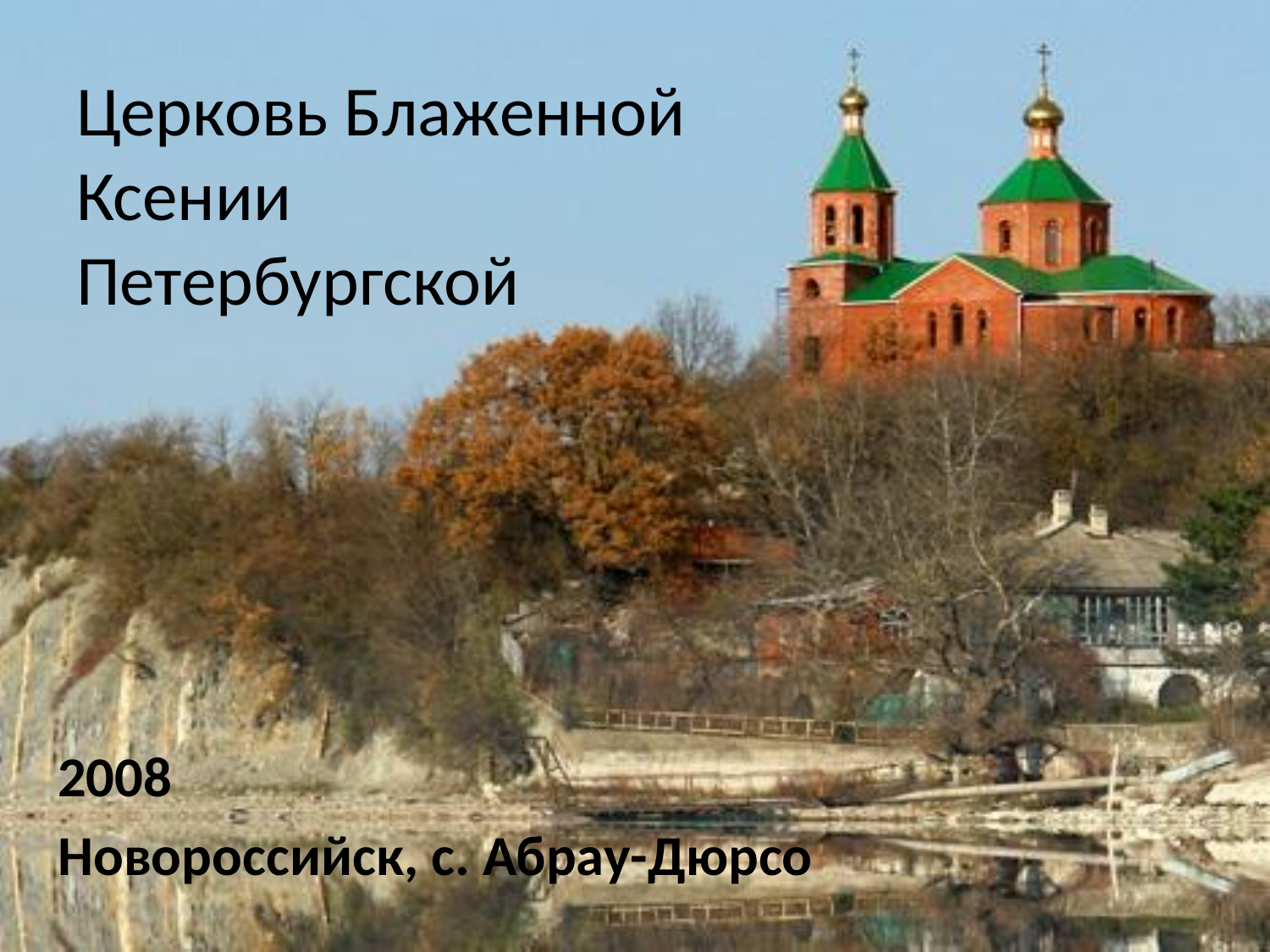

# Церковь Блаженной Ксении Петербургской
2008
Новороссийск, с. Абрау-Дюрсо